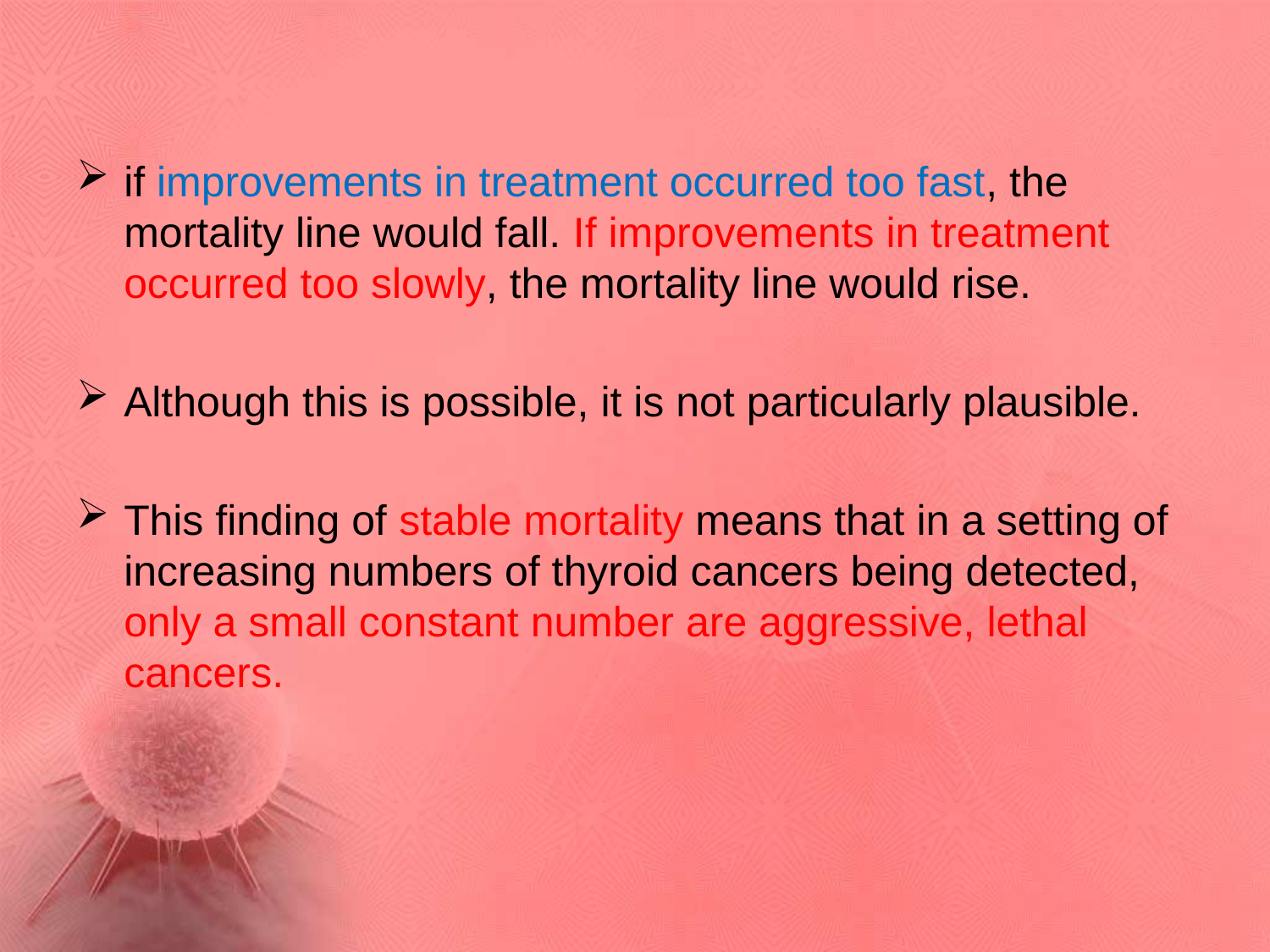

if improvements in treatment occurred too fast, the mortality line would fall. If improvements in treatment occurred too slowly, the mortality line would rise.

Although this is possible, it is not particularly plausible.

This finding of stable mortality means that in a setting of increasing numbers of thyroid cancers being detected, only a small constant number are aggressive, lethal cancers.